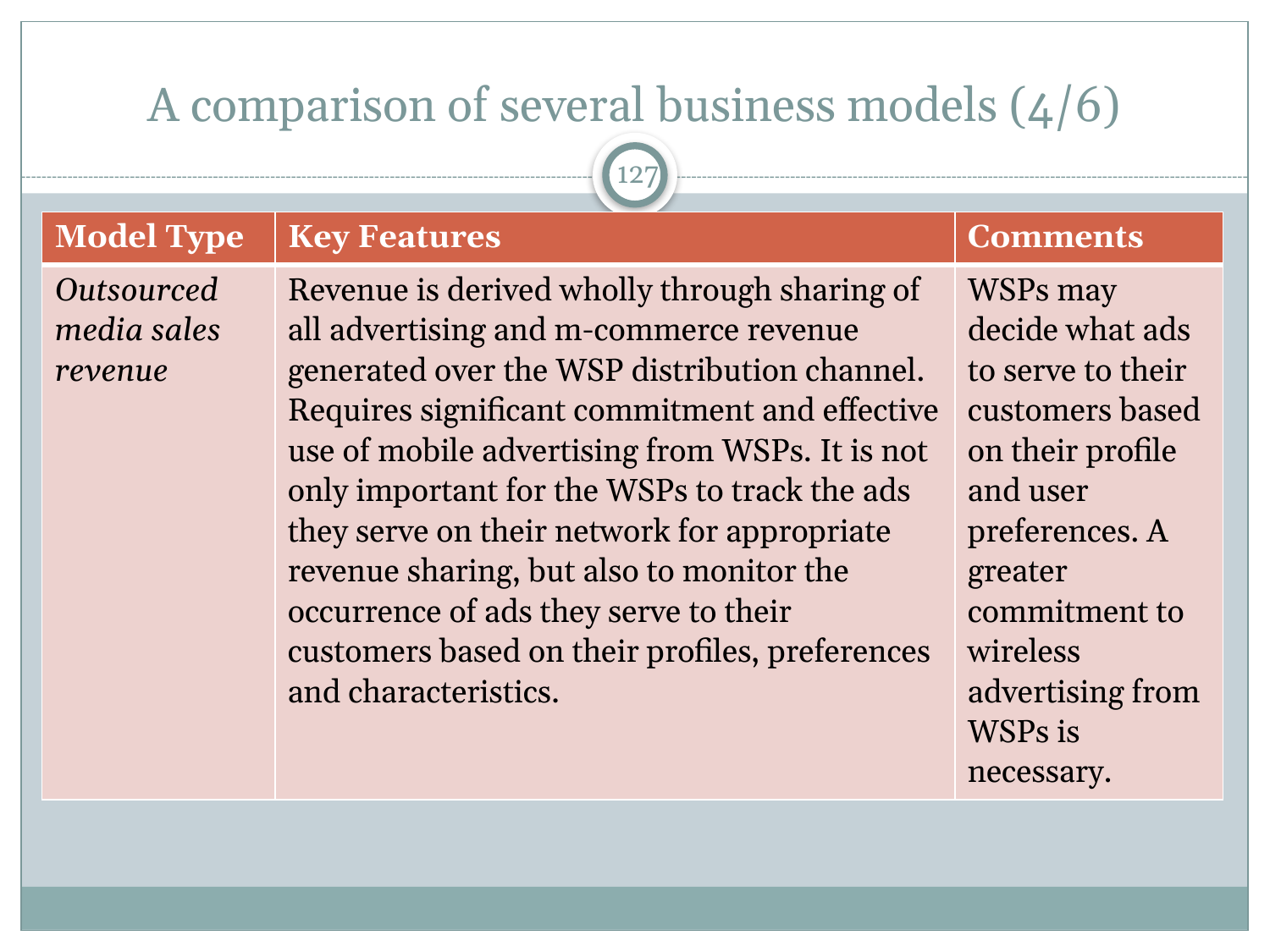

# A comparison of several business models (4/6)
127
| Model Type | Key Features | Comments |
| --- | --- | --- |
| Outsourced media sales revenue | Revenue is derived wholly through sharing of all advertising and m-commerce revenue generated over the WSP distribution channel. Requires significant commitment and effective use of mobile advertising from WSPs. It is not only important for the WSPs to track the ads they serve on their network for appropriate revenue sharing, but also to monitor the occurrence of ads they serve to their customers based on their profiles, preferences and characteristics. | WSPs may decide what ads to serve to their customers based on their profile and user preferences. A greater commitment to wireless advertising from WSPs is necessary. |